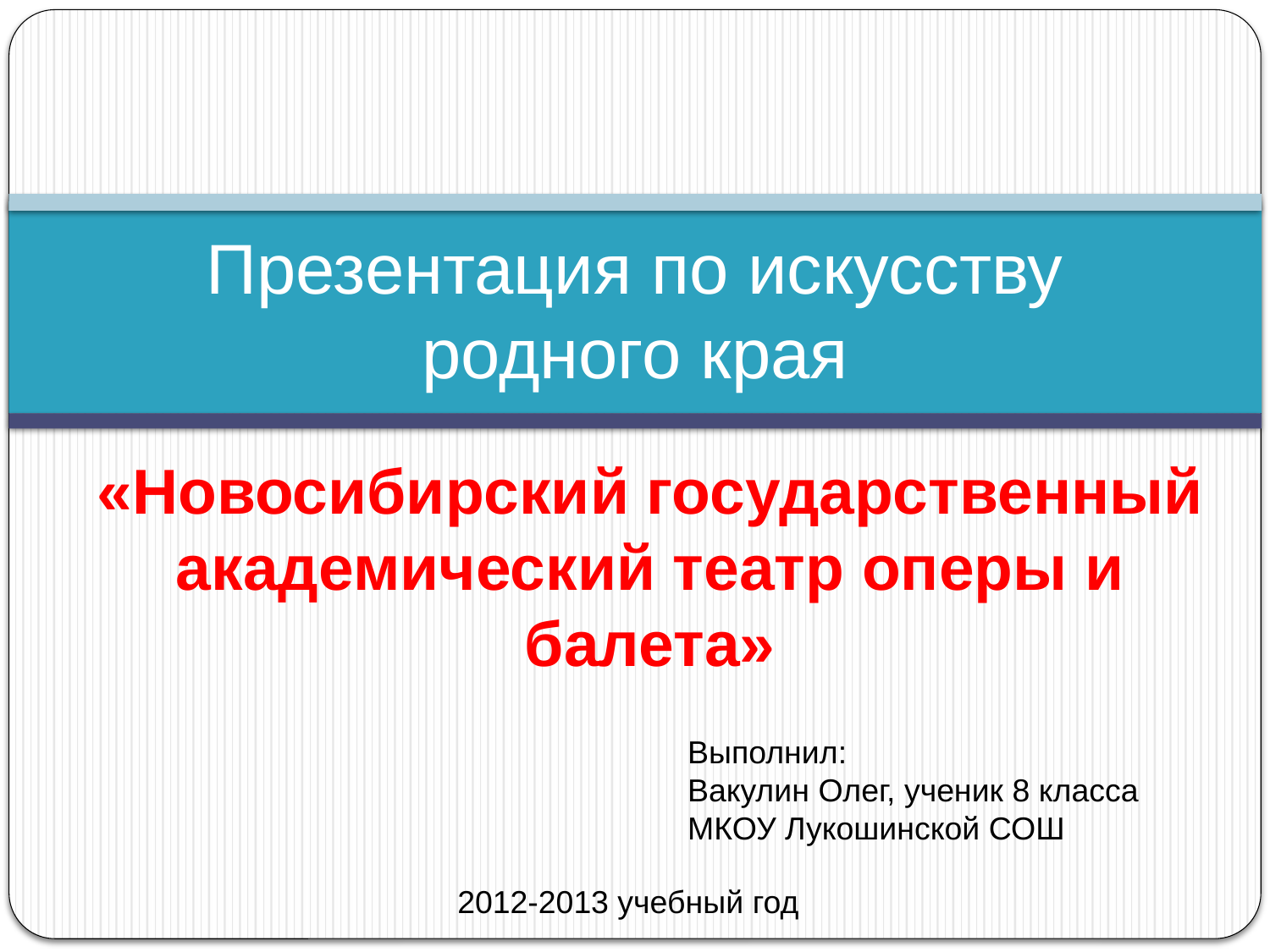

# Презентация по искусству родного края
«Новосибирский государственный академический театр оперы и балета»
Выполнил:
Вакулин Олег, ученик 8 класса
МКОУ Лукошинской СОШ
2012-2013 учебный год